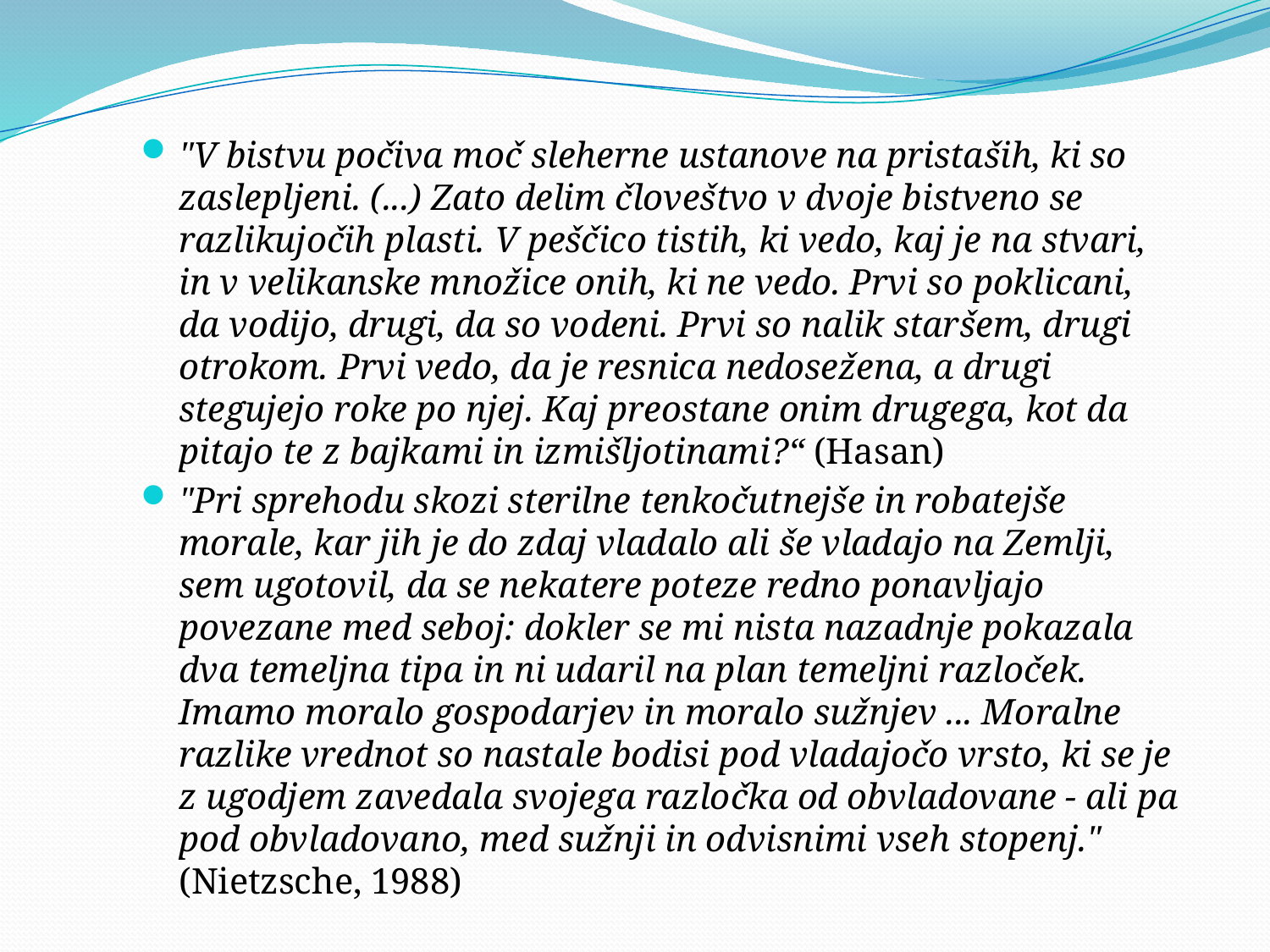

"V bistvu počiva moč sleherne ustanove na pristaših, ki so zaslepljeni. (...) Zato delim človeštvo v dvoje bistveno se razlikujočih plasti. V peščico tistih, ki vedo, kaj je na stvari, in v velikanske množice onih, ki ne vedo. Prvi so poklicani, da vodijo, drugi, da so vodeni. Prvi so nalik staršem, drugi otrokom. Prvi vedo, da je resnica nedosežena, a drugi stegujejo roke po njej. Kaj preostane onim drugega, kot da pitajo te z bajkami in izmišljotinami?“ (Hasan)
"Pri sprehodu skozi sterilne tenkočutnejše in robatejše morale, kar jih je do zdaj vladalo ali še vladajo na Zemlji, sem ugotovil, da se nekatere poteze redno ponavljajo povezane med seboj: dokler se mi nista nazadnje pokazala dva temeljna tipa in ni udaril na plan temeljni razloček. Imamo moralo gospodarjev in moralo sužnjev ... Moralne razlike vrednot so nastale bodisi pod vladajočo vrsto, ki se je z ugodjem zavedala svojega razločka od obvladovane - ali pa pod obvladovano, med sužnji in odvisnimi vseh stopenj." (Nietzsche, 1988)